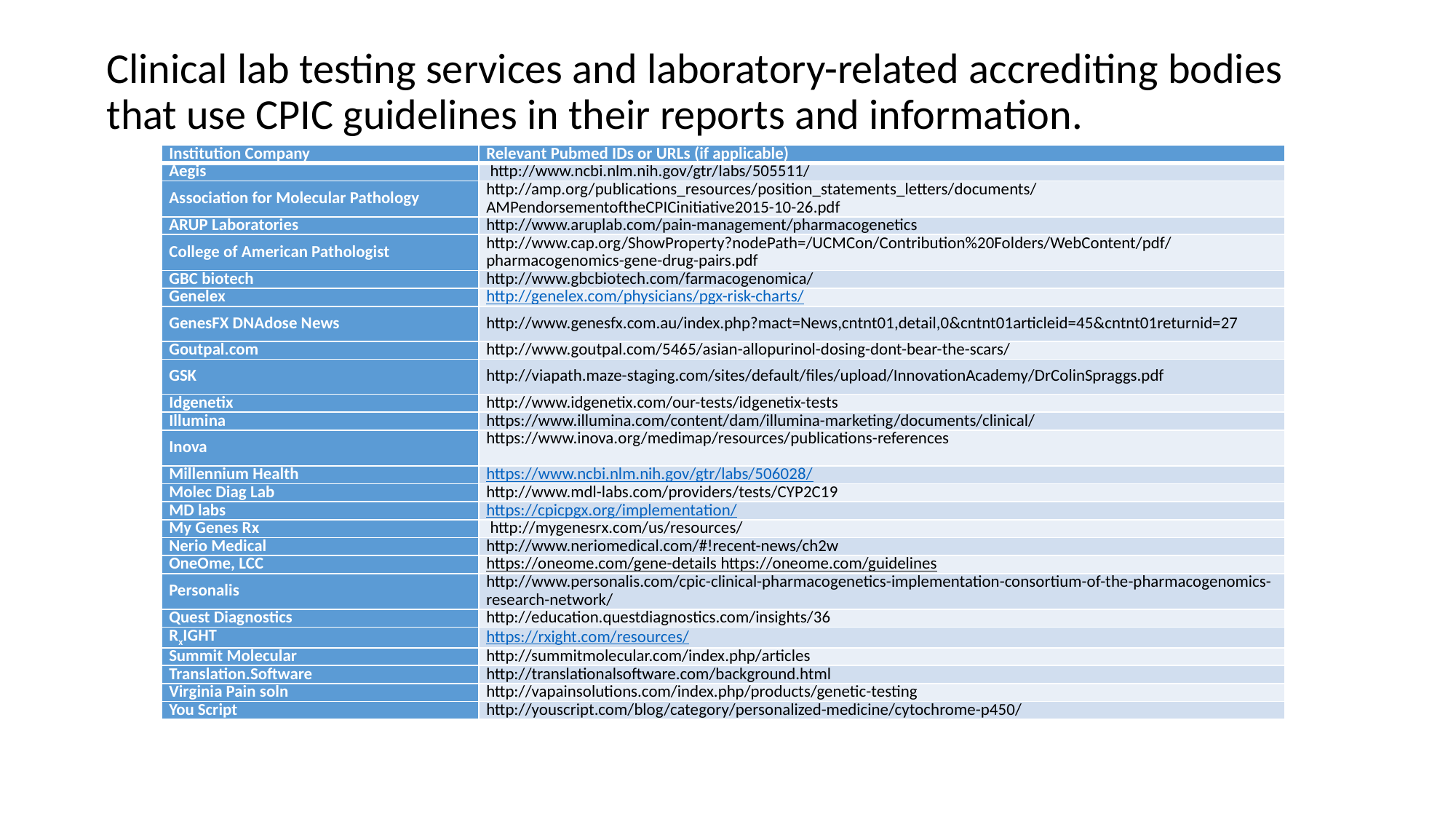

# Clinical lab testing services and laboratory-related accrediting bodies that use CPIC guidelines in their reports and information.
| Institution Company | Relevant Pubmed IDs or URLs (if applicable) |
| --- | --- |
| Aegis | http://www.ncbi.nlm.nih.gov/gtr/labs/505511/ |
| Association for Molecular Pathology | http://amp.org/publications\_resources/position\_statements\_letters/documents/AMPendorsementoftheCPICinitiative2015-10-26.pdf |
| ARUP Laboratories | http://www.aruplab.com/pain-management/pharmacogenetics |
| College of American Pathologist | http://www.cap.org/ShowProperty?nodePath=/UCMCon/Contribution%20Folders/WebContent/pdf/pharmacogenomics-gene-drug-pairs.pdf |
| GBC biotech | http://www.gbcbiotech.com/farmacogenomica/ |
| Genelex | http://genelex.com/physicians/pgx-risk-charts/ |
| GenesFX DNAdose News | http://www.genesfx.com.au/index.php?mact=News,cntnt01,detail,0&cntnt01articleid=45&cntnt01returnid=27 |
| Goutpal.com | http://www.goutpal.com/5465/asian-allopurinol-dosing-dont-bear-the-scars/ |
| GSK | http://viapath.maze-staging.com/sites/default/files/upload/InnovationAcademy/DrColinSpraggs.pdf |
| Idgenetix | http://www.idgenetix.com/our-tests/idgenetix-tests |
| Illumina | https://www.illumina.com/content/dam/illumina-marketing/documents/clinical/ |
| Inova | https://www.inova.org/medimap/resources/publications-references |
| Millennium Health | https://www.ncbi.nlm.nih.gov/gtr/labs/506028/ |
| Molec Diag Lab | http://www.mdl-labs.com/providers/tests/CYP2C19 |
| MD labs | https://cpicpgx.org/implementation/ |
| My Genes Rx | http://mygenesrx.com/us/resources/ |
| Nerio Medical | http://www.neriomedical.com/#!recent-news/ch2w |
| OneOme, LCC | https://oneome.com/gene-details https://oneome.com/guidelines |
| Personalis | http://www.personalis.com/cpic-clinical-pharmacogenetics-implementation-consortium-of-the-pharmacogenomics-research-network/ |
| Quest Diagnostics | http://education.questdiagnostics.com/insights/36 |
| RxIGHT | https://rxight.com/resources/ |
| Summit Molecular | http://summitmolecular.com/index.php/articles |
| Translation.Software | http://translationalsoftware.com/background.html |
| Virginia Pain soln | http://vapainsolutions.com/index.php/products/genetic-testing |
| You Script | http://youscript.com/blog/category/personalized-medicine/cytochrome-p450/ |